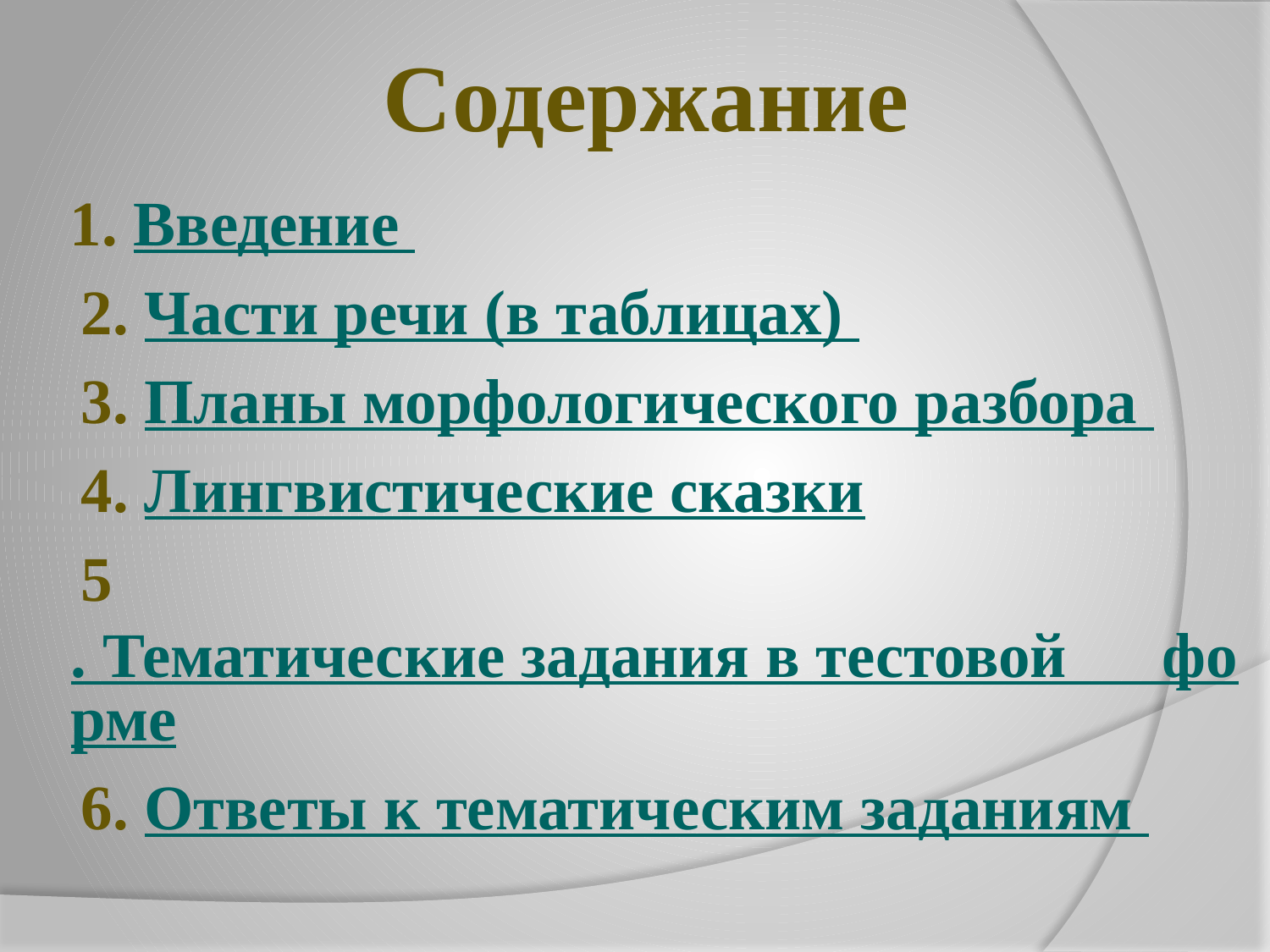

Содержание
   1. Введение
    2. Части речи (в таблицах)
    3. Планы морфологического разбора
    4. Лингвистические сказки
    5. Тематические задания в тестовой      форме
    6. Ответы к тематическим заданиям